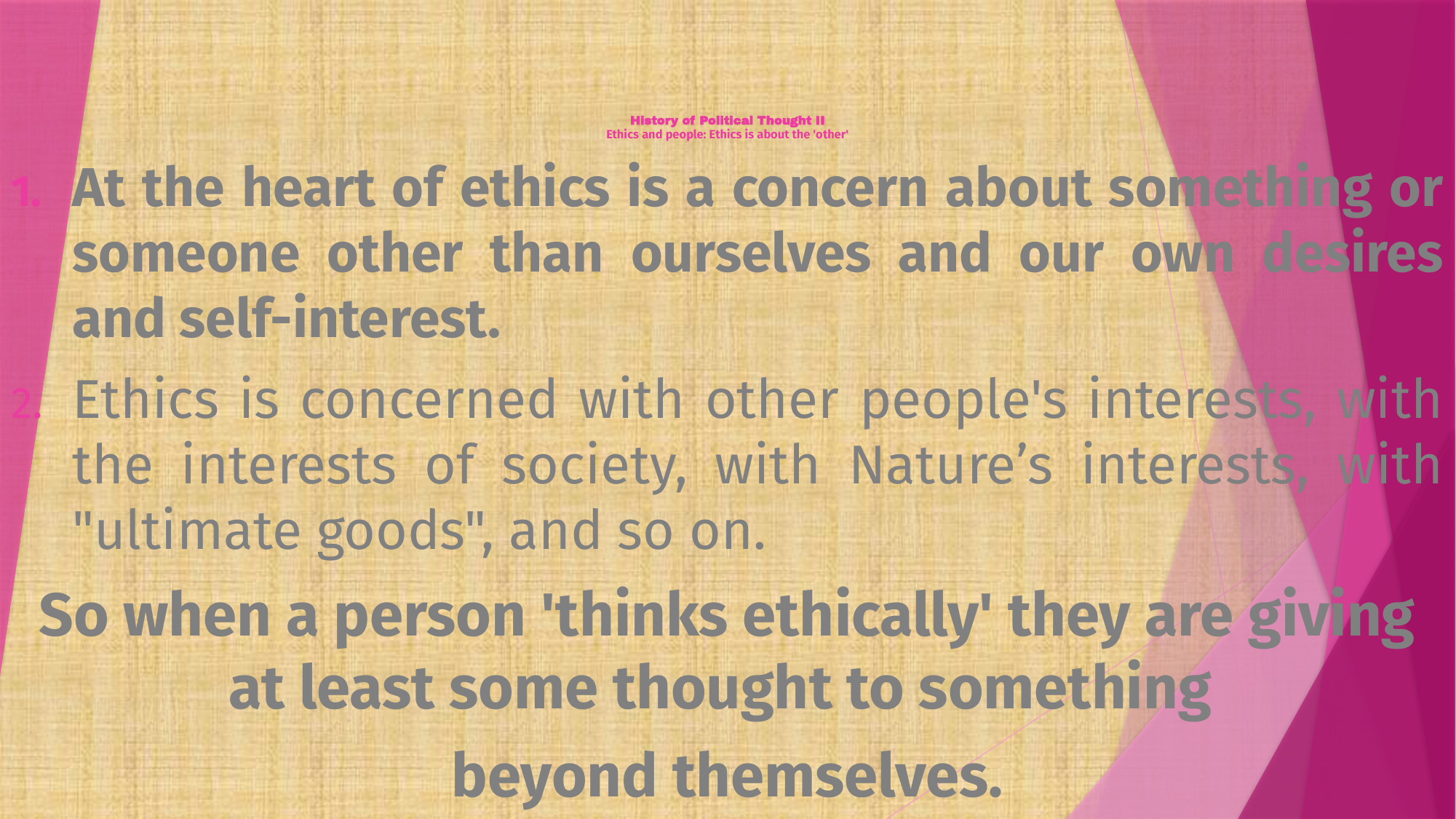

# History of Political Thought II Ethics and people: Ethics is about the 'other'
At the heart of ethics is a concern about something or someone other than ourselves and our own desires and self-interest.
Ethics is concerned with other people's interests, with the interests of society, with Nature’s interests, with "ultimate goods", and so on.
So when a person 'thinks ethically' they are giving at least some thought to something
beyond themselves.

.